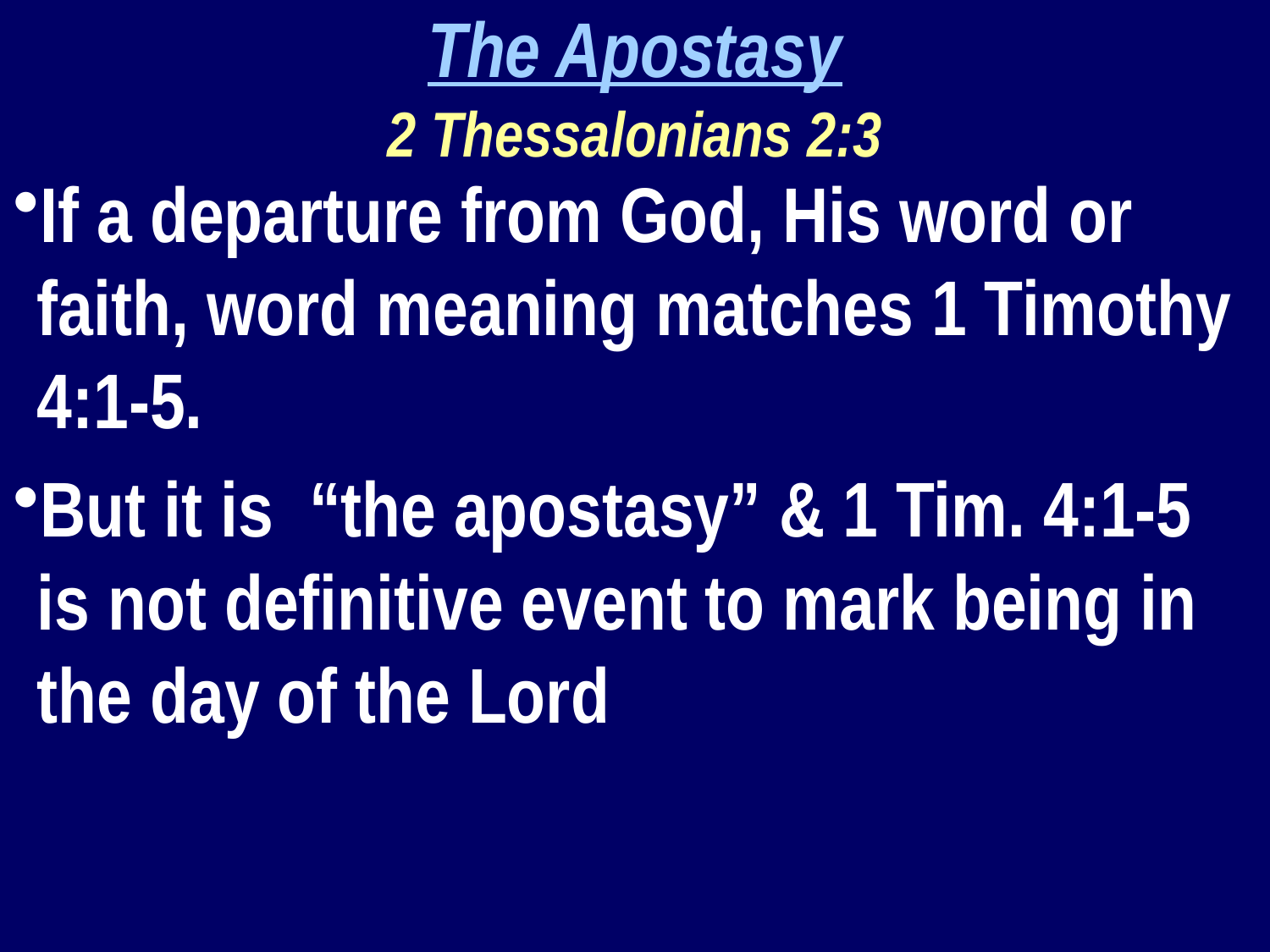

The Apostasy
2 Thessalonians 2:3
If a departure from God, His word or faith, word meaning matches 1 Timothy 4:1-5.
But it is  “the apostasy” & 1 Tim. 4:1-5 is not definitive event to mark being in the day of the Lord